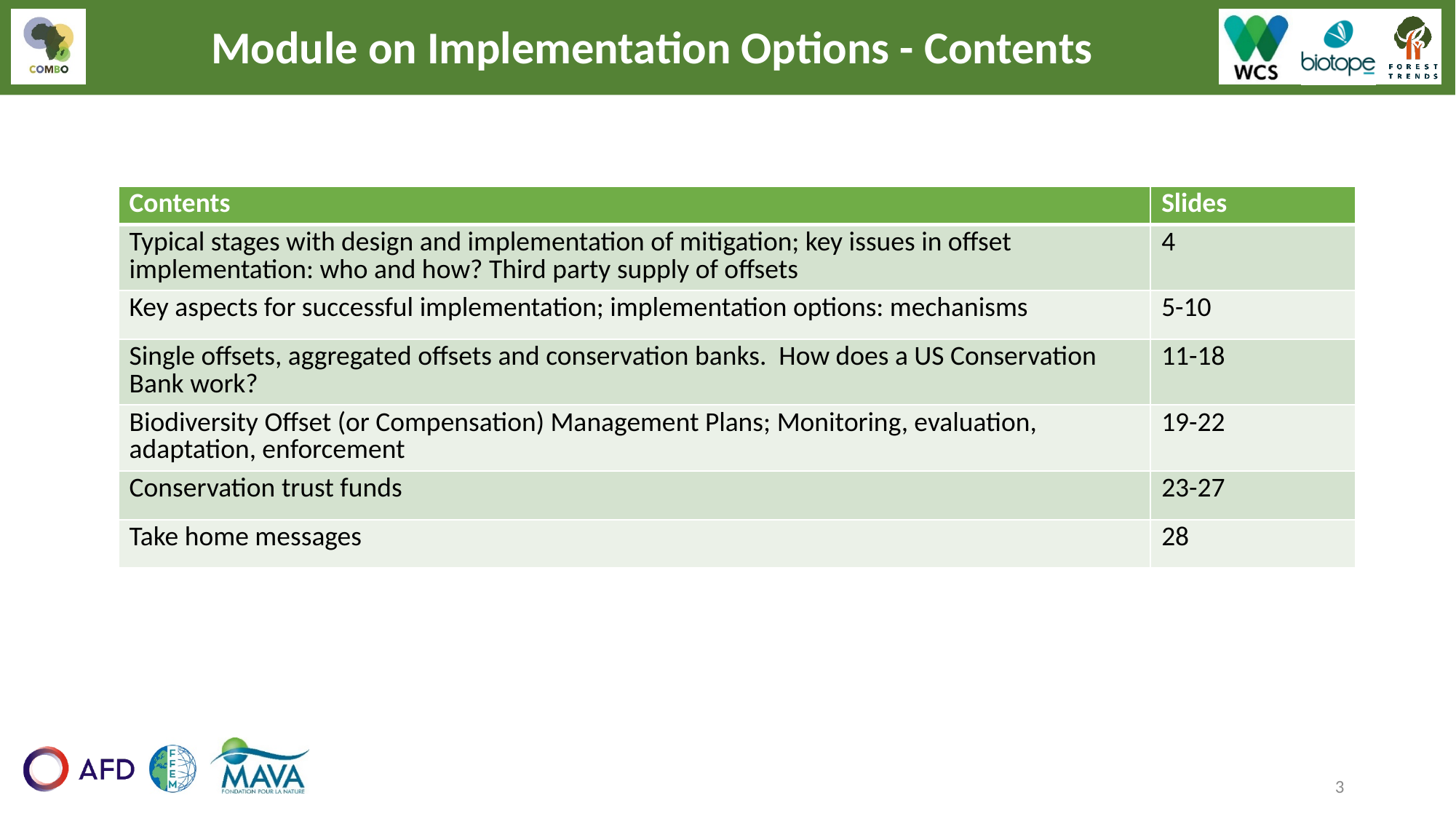

Module on Implementation Options - Contents
| Contents | Slides |
| --- | --- |
| Typical stages with design and implementation of mitigation; key issues in offset implementation: who and how? Third party supply of offsets | 4 |
| Key aspects for successful implementation; implementation options: mechanisms | 5-10 |
| Single offsets, aggregated offsets and conservation banks. How does a US Conservation Bank work? | 11-18 |
| Biodiversity Offset (or Compensation) Management Plans; Monitoring, evaluation, adaptation, enforcement | 19-22 |
| Conservation trust funds | 23-27 |
| Take home messages | 28 |